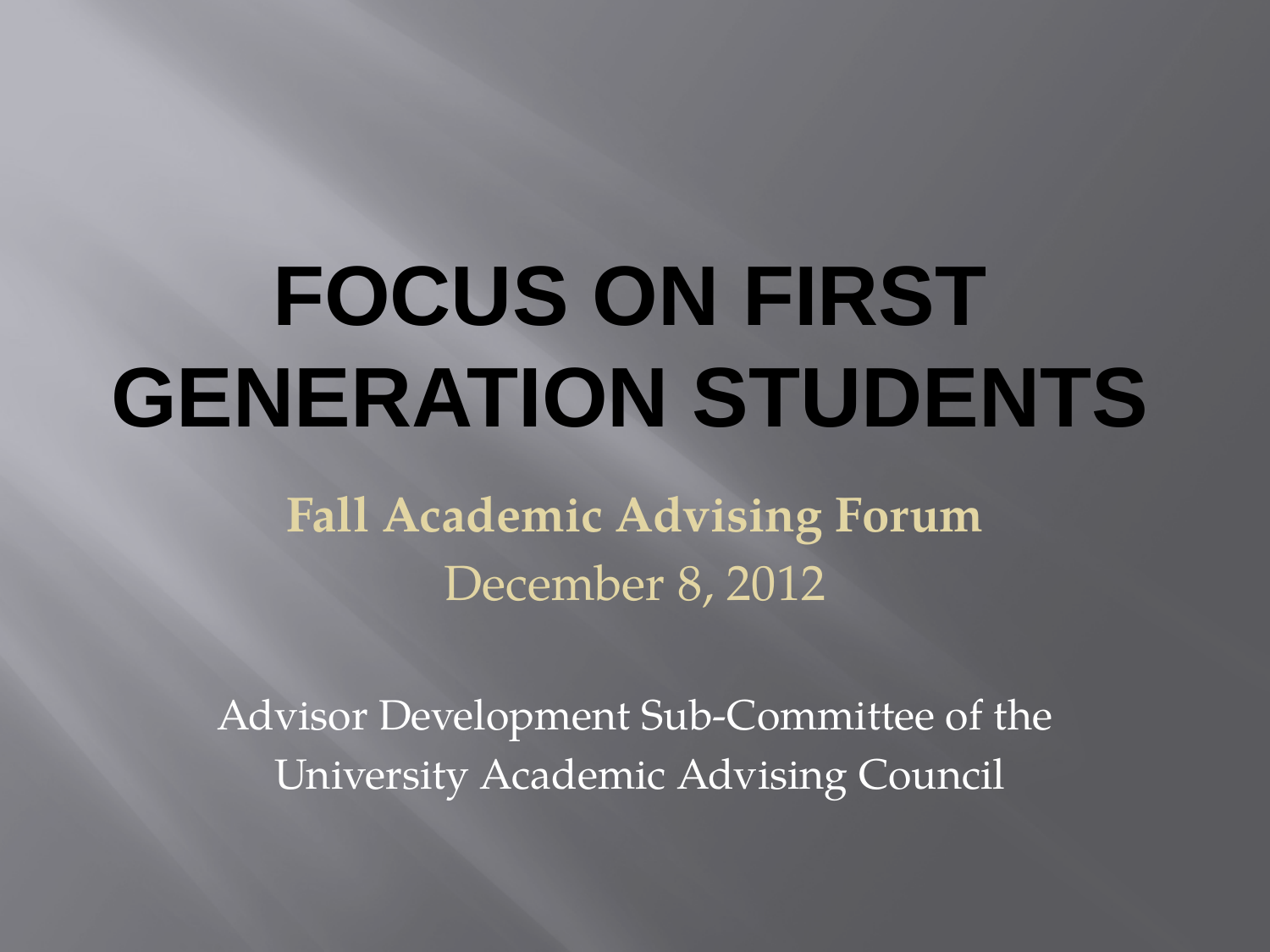

# Focus on First Generation Students
Fall Academic Advising Forum
December 8, 2012

Advisor Development Sub-Committee of the
 University Academic Advising Council